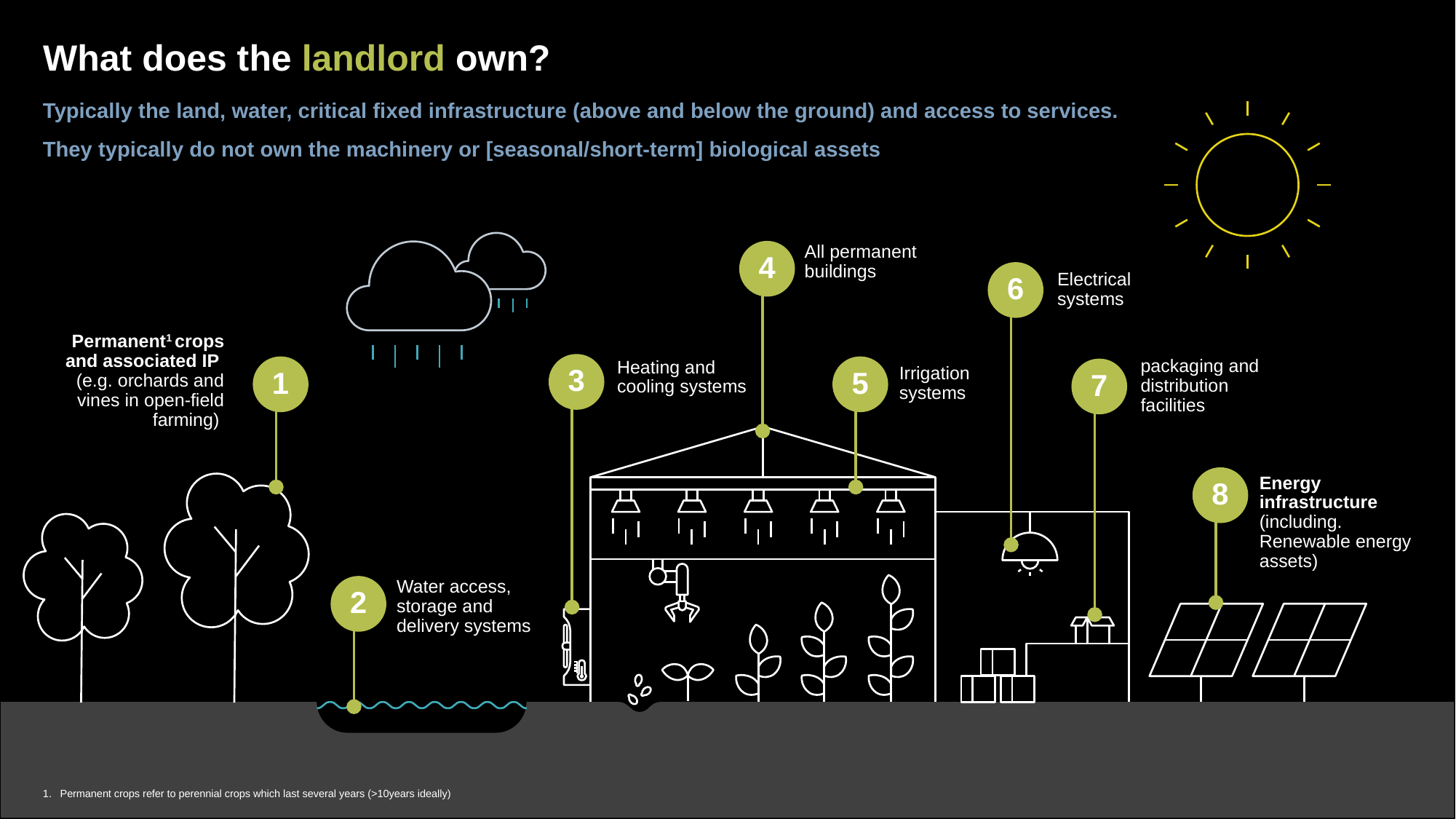

# What does the landlord own?
Typically the land, water, critical fixed infrastructure (above and below the ground) and access to services.
They typically do not own the machinery or [seasonal/short-term] biological assets

4
All permanent buildings
6
Electrical systems

Permanent1 crops and associated IP
(e.g. orchards and vines in open-field farming)
3
1
5
packaging and distribution facilities
Heating and cooling systems
7
Irrigation systems

8

Energy infrastructure (including. Renewable energy assets)

2
Water access, storage and delivery systems

Permanent crops refer to perennial crops which last several years (>10years ideally)